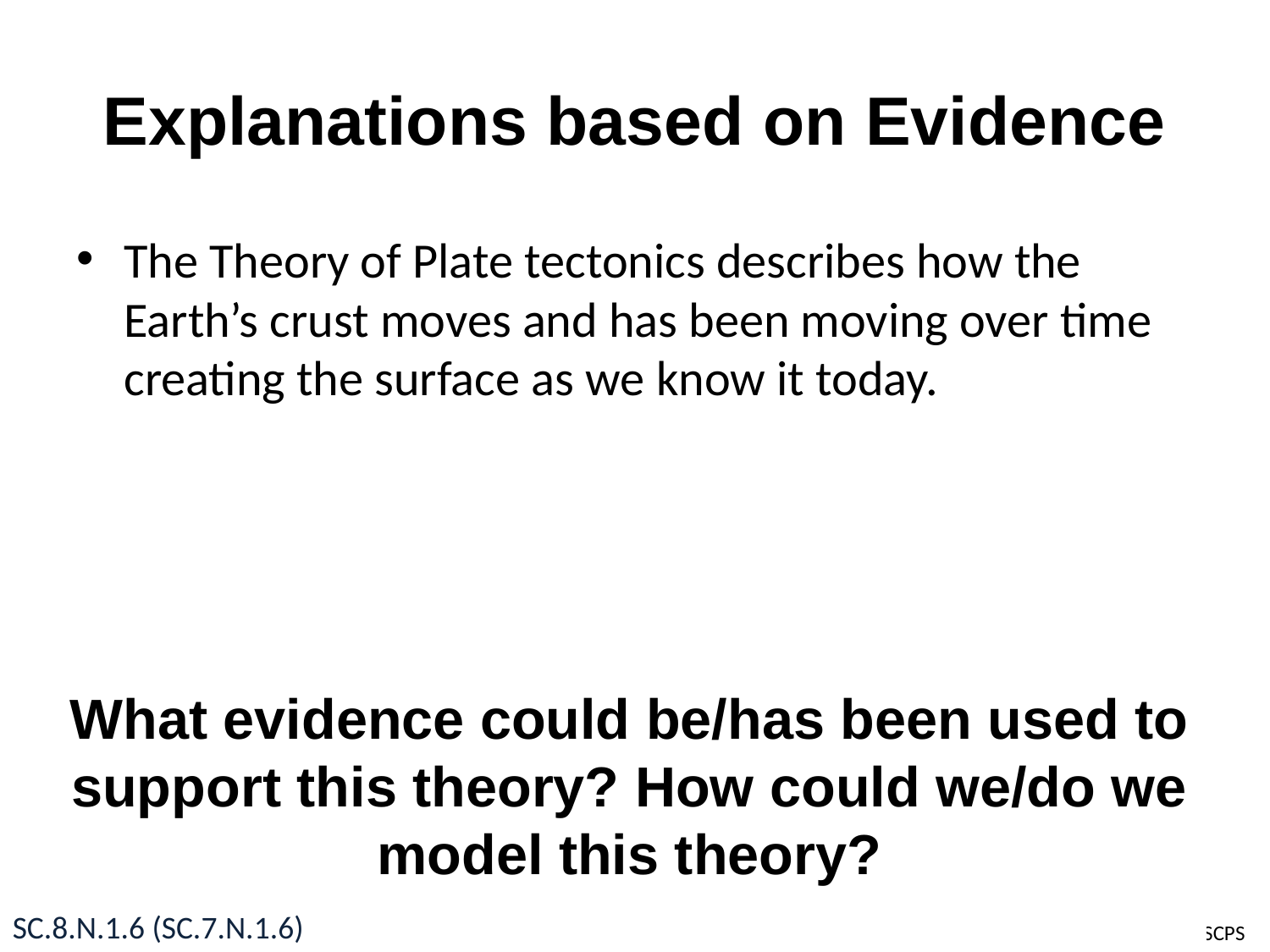

# Explanations based on Evidence
The Theory of Plate tectonics describes how the Earth’s crust moves and has been moving over time creating the surface as we know it today.
What evidence could be/has been used to support this theory? How could we/do we model this theory?

11
SC.8.N.1.6 (SC.7.N.1.6)